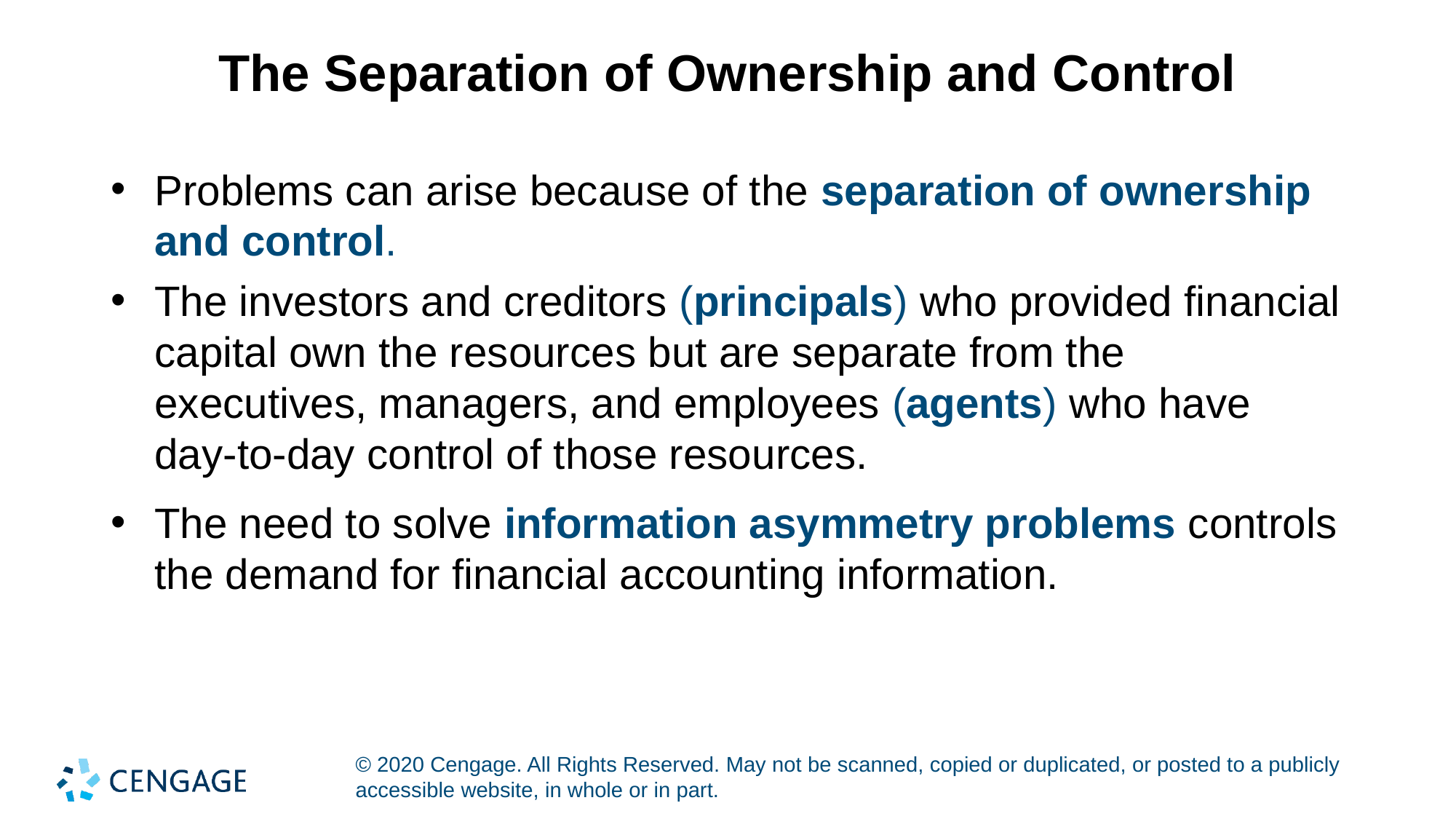

# The Separation of Ownership and Control
Problems can arise because of the separation of ownership and control.
The investors and creditors (principals) who provided financial capital own the resources but are separate from the executives, managers, and employees (agents) who have day-to-day control of those resources.
The need to solve information asymmetry problems controls the demand for financial accounting information.